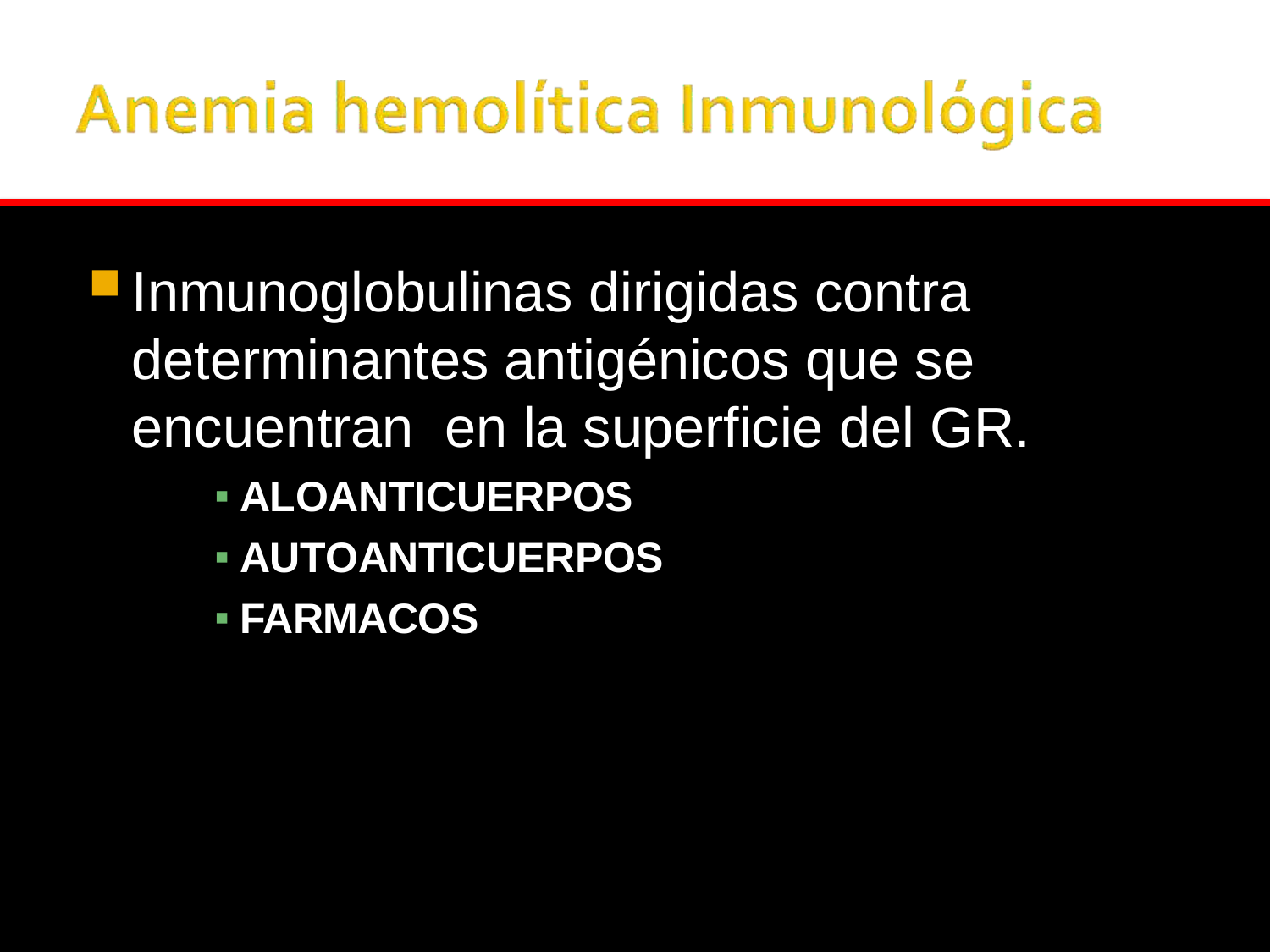

Inmunoglobulinas dirigidas contra  determinantes antigénicos que se encuentran  en la superficie del GR.
ALOANTICUERPOS
AUTOANTICUERPOS
FARMACOS